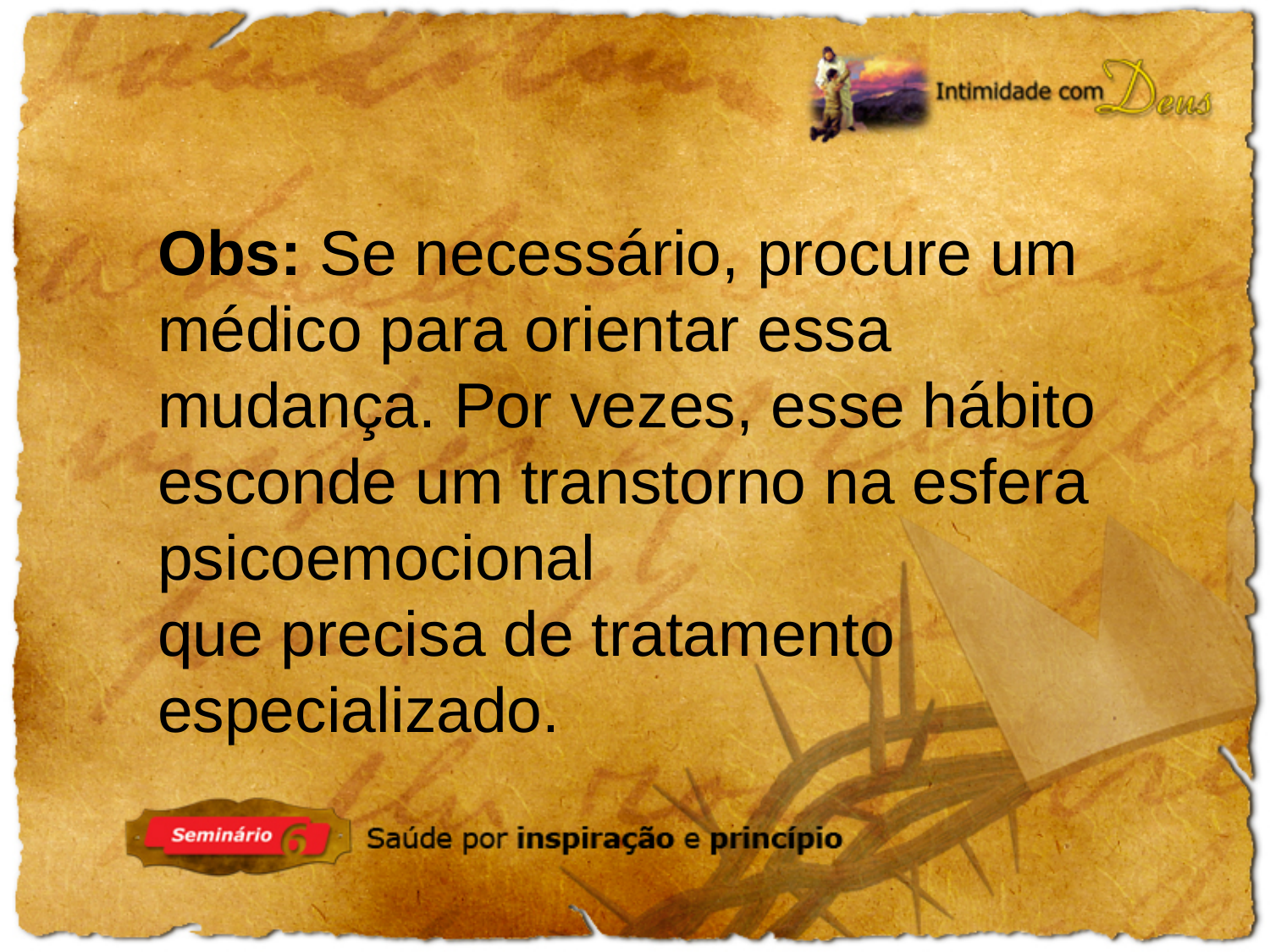

Obs: Se necessário, procure um médico para orientar essa mudança. Por vezes, esse hábito esconde um transtorno na esfera psicoemocional
que precisa de tratamento especializado.